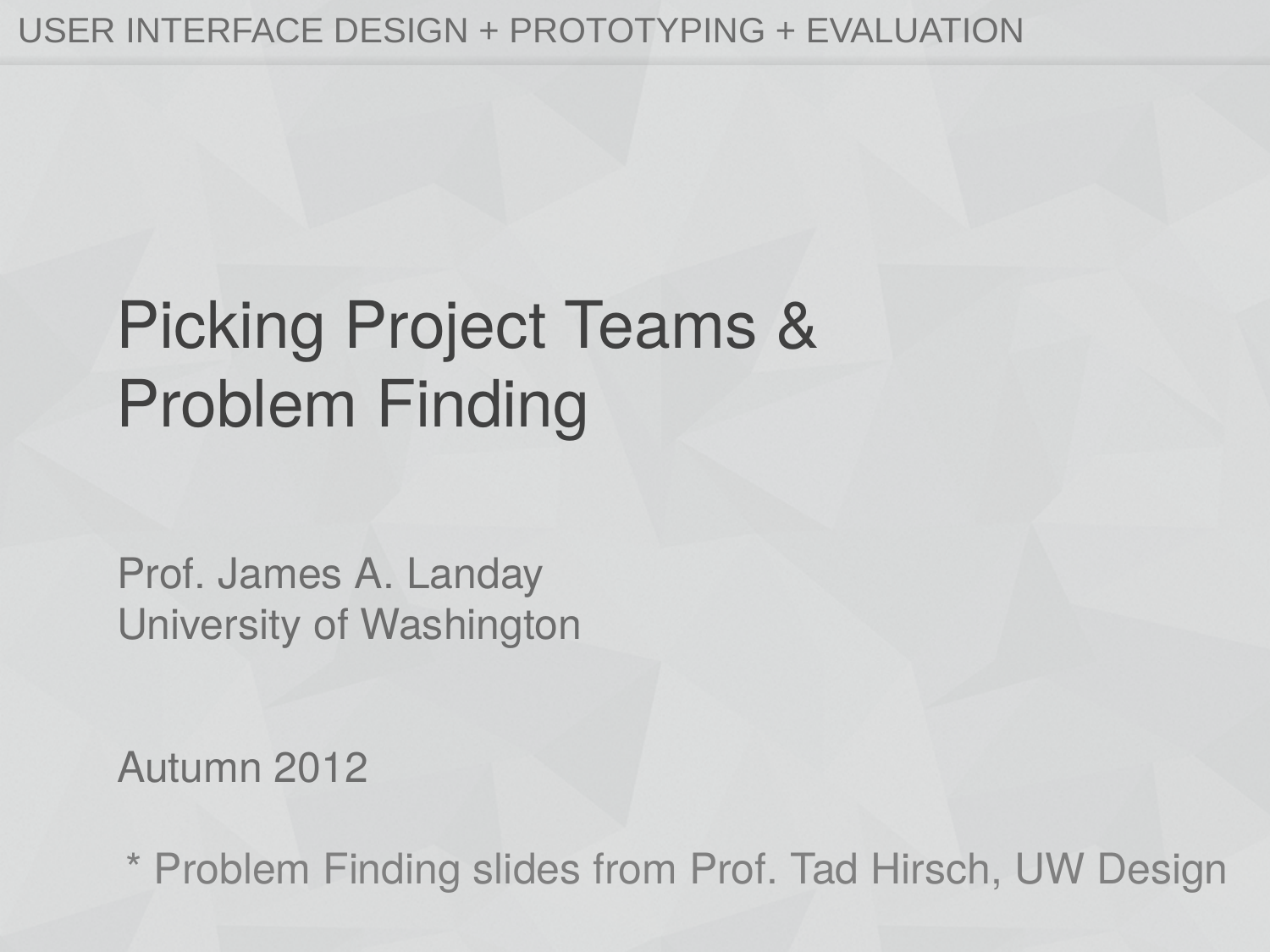

# Picking Project Teams & Problem Finding
* Problem Finding slides from Prof. Tad Hirsch, UW Design